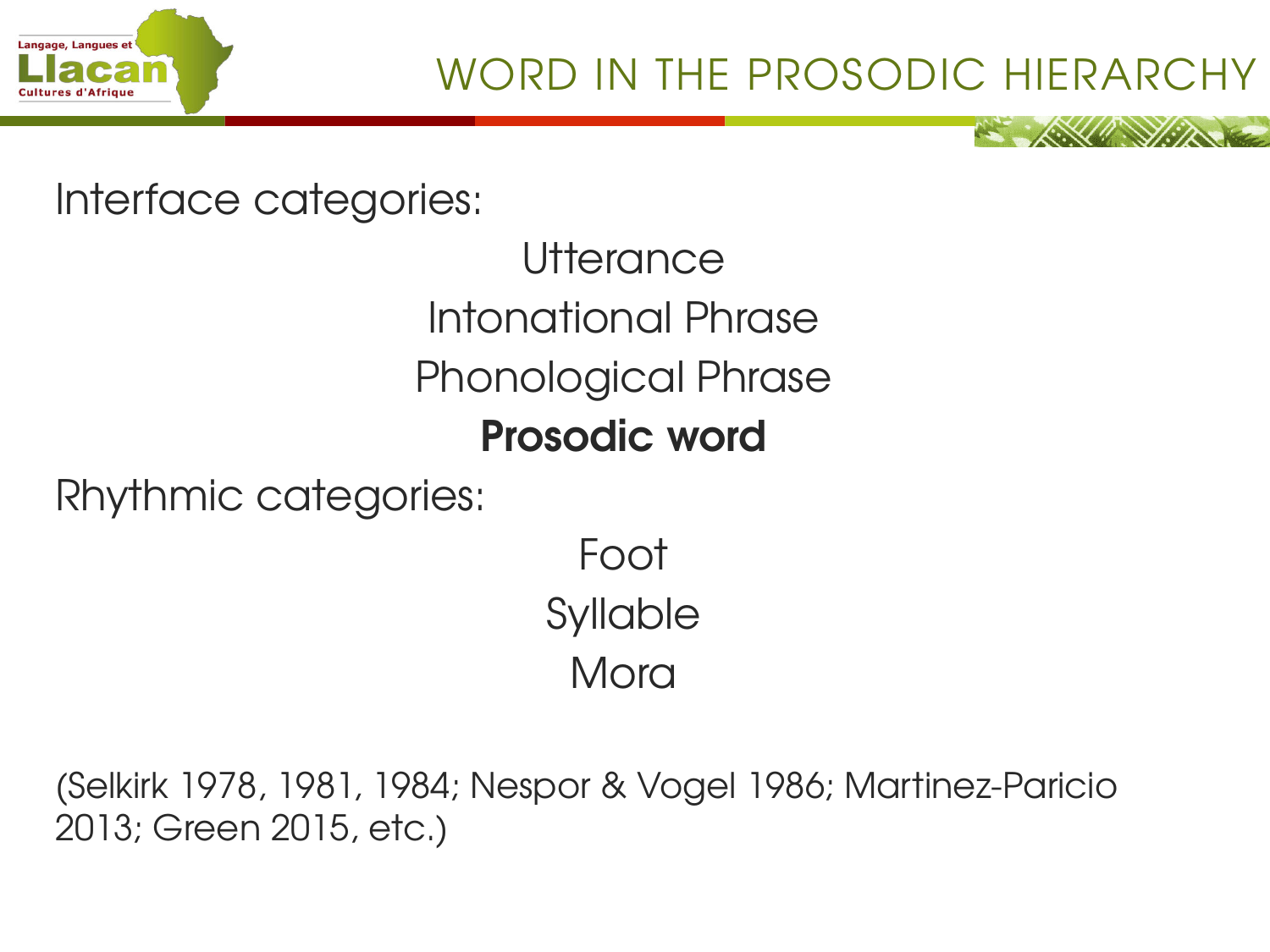

# word in the Prosodic hierarchy
Interface categories:
Utterance
Intonational Phrase
Phonological Phrase
Prosodic word
Rhythmic categories:
Foot
Syllable
Mora

(Selkirk 1978, 1981, 1984; Nespor & Vogel 1986; Martinez-Paricio 2013; Green 2015, etc.)